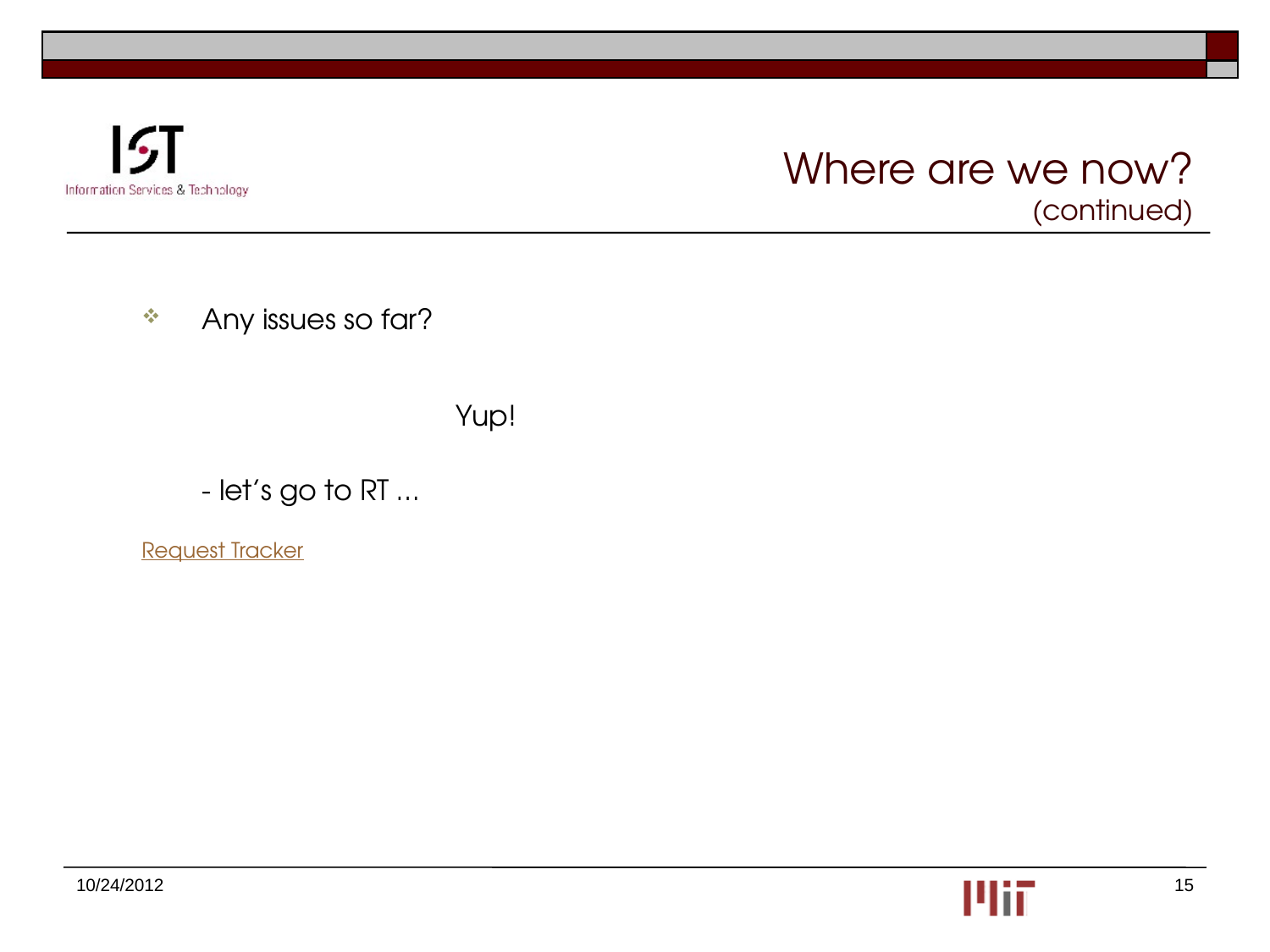

# Where are we now? (continued)

Any issues so far?

			Yup!

	- let’s go to RT …

Request Tracker

10/24/2012
15